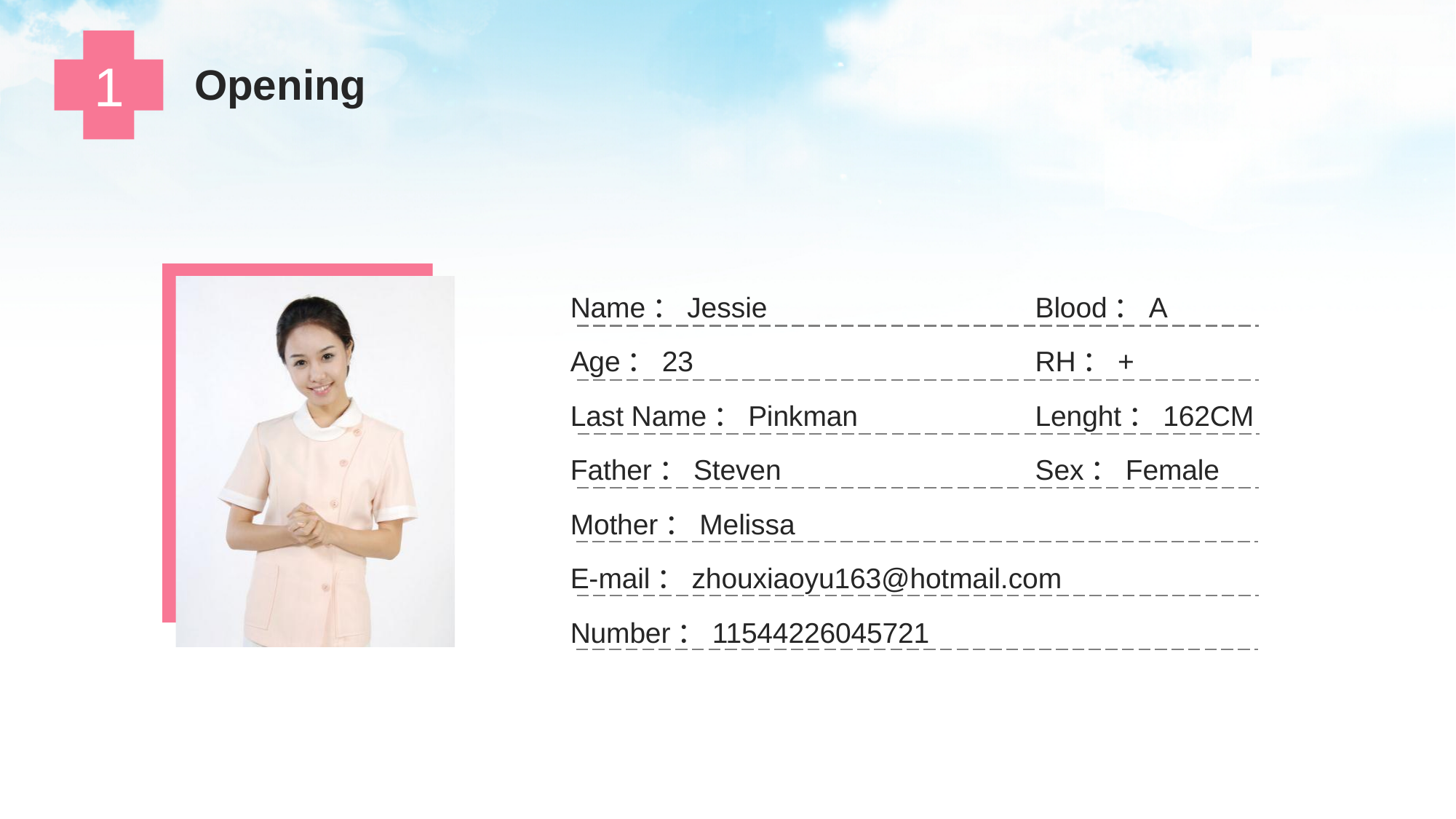

1
Opening

Name：Jessie
Age：23
Last Name：Pinkman
Father：Steven
Mother：Melissa
E-mail：zhouxiaoyu163@hotmail.com
Number：11544226045721
Blood：A
RH：+
Lenght：162CM
Sex：Female